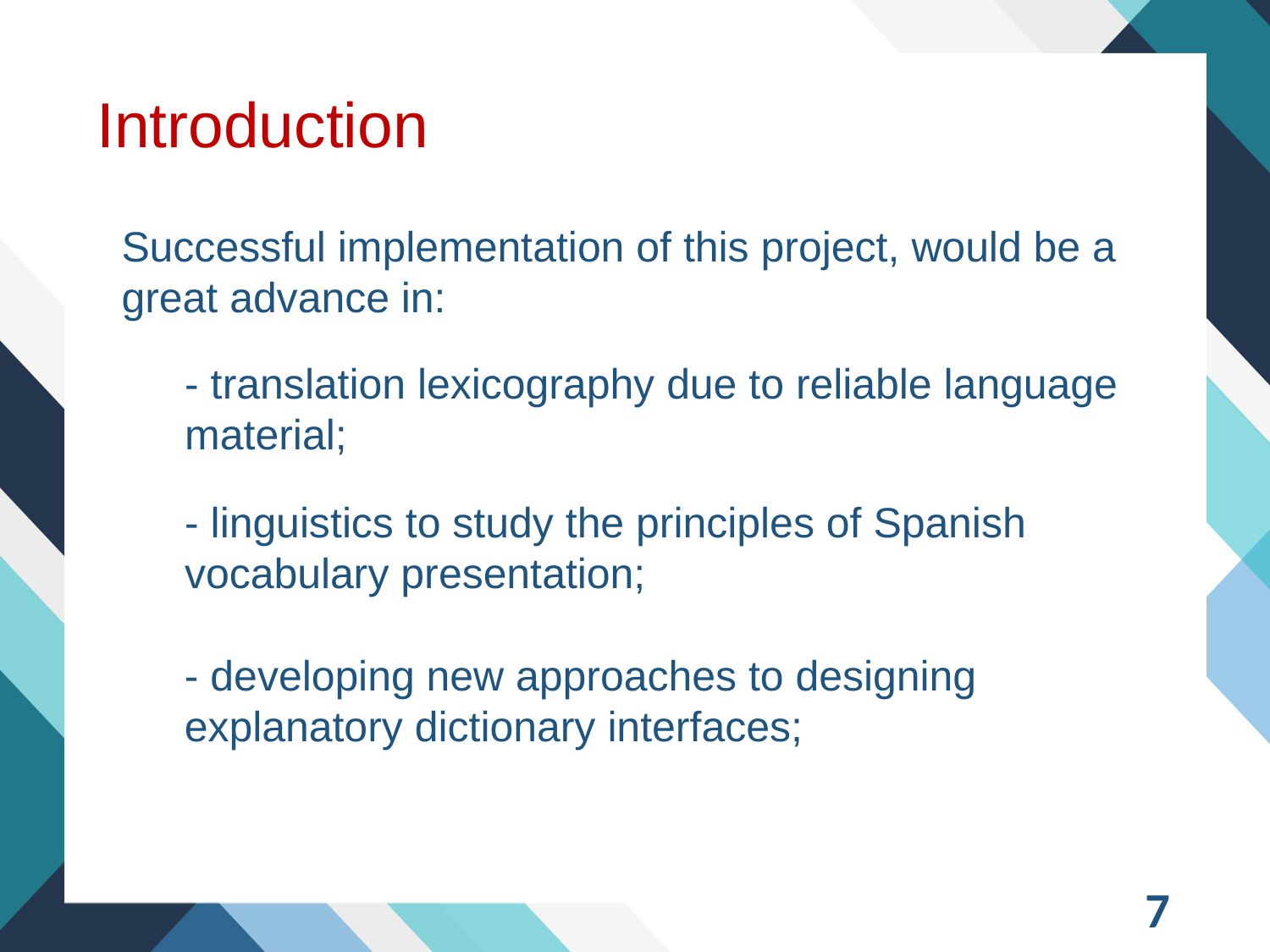

# Introduction
Successful implementation of this project, would be a great advance in:
- translation lexicography due to reliable language material;
- linguistics to study the principles of Spanish vocabulary presentation;
- developing new approaches to designing explanatory dictionary interfaces;
7